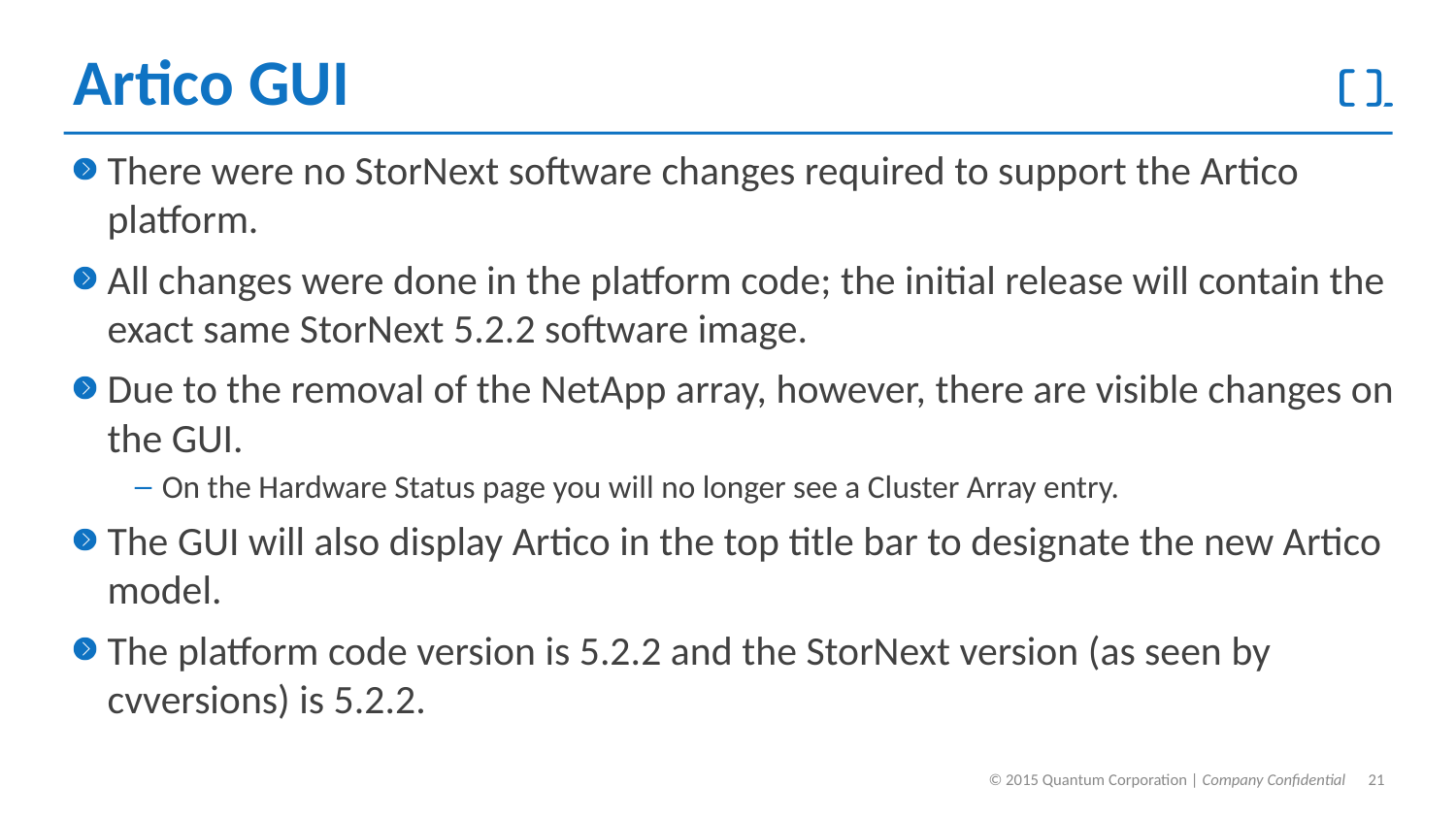

# Artico GUI
There were no StorNext software changes required to support the Artico platform.
All changes were done in the platform code; the initial release will contain the exact same StorNext 5.2.2 software image.
Due to the removal of the NetApp array, however, there are visible changes on the GUI.
On the Hardware Status page you will no longer see a Cluster Array entry.
The GUI will also display Artico in the top title bar to designate the new Artico model.
The platform code version is 5.2.2 and the StorNext version (as seen by cvversions) is 5.2.2.